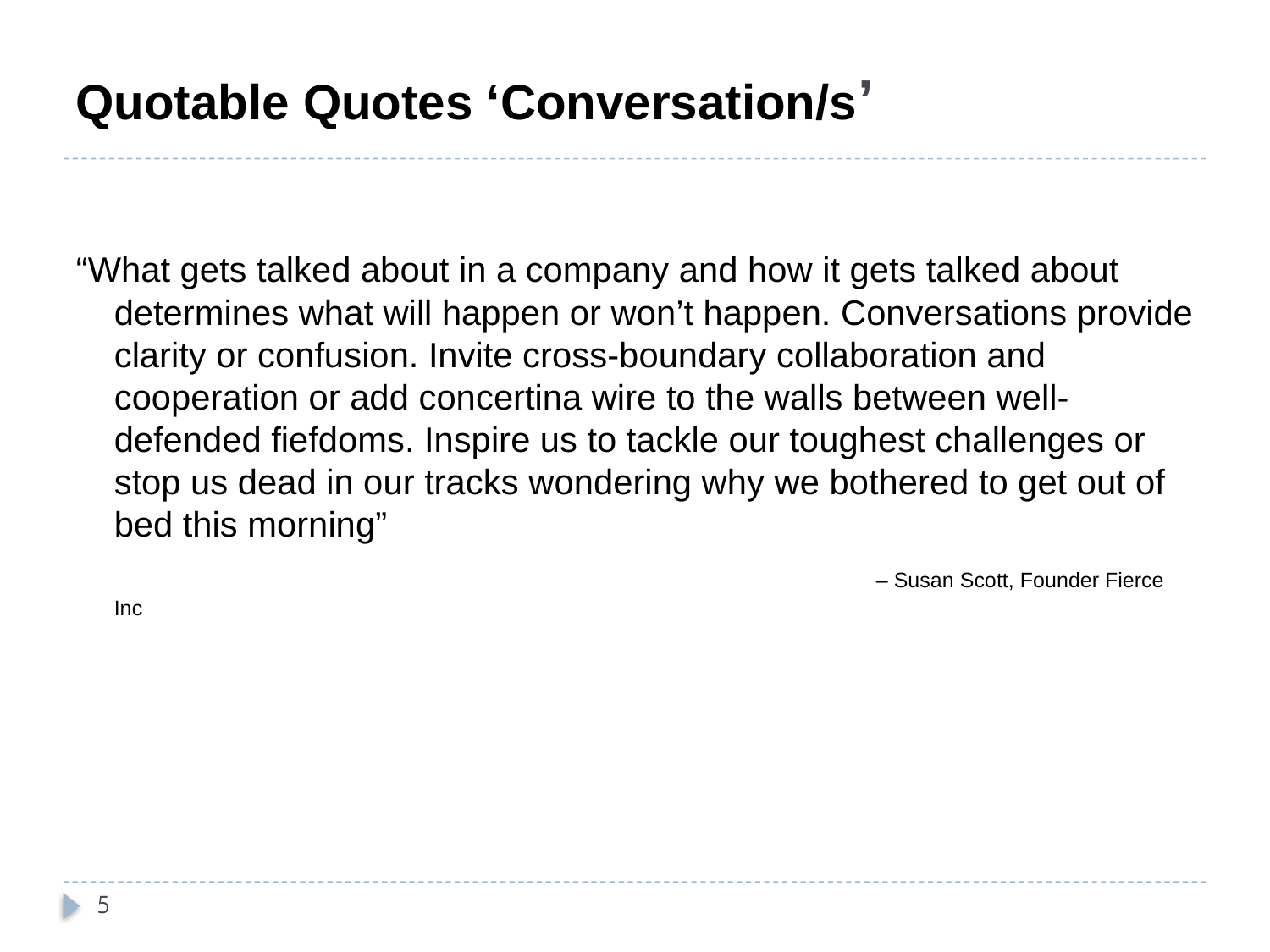

# Quotable Quotes ‘Conversation/s’

“What gets talked about in a company and how it gets talked about determines what will happen or won’t happen. Conversations provide clarity or confusion. Invite cross-boundary collaboration and cooperation or add concertina wire to the walls between well-defended fiefdoms. Inspire us to tackle our toughest challenges or stop us dead in our tracks wondering why we bothered to get out of bed this morning”
							– Susan Scott, Founder Fierce Inc

5